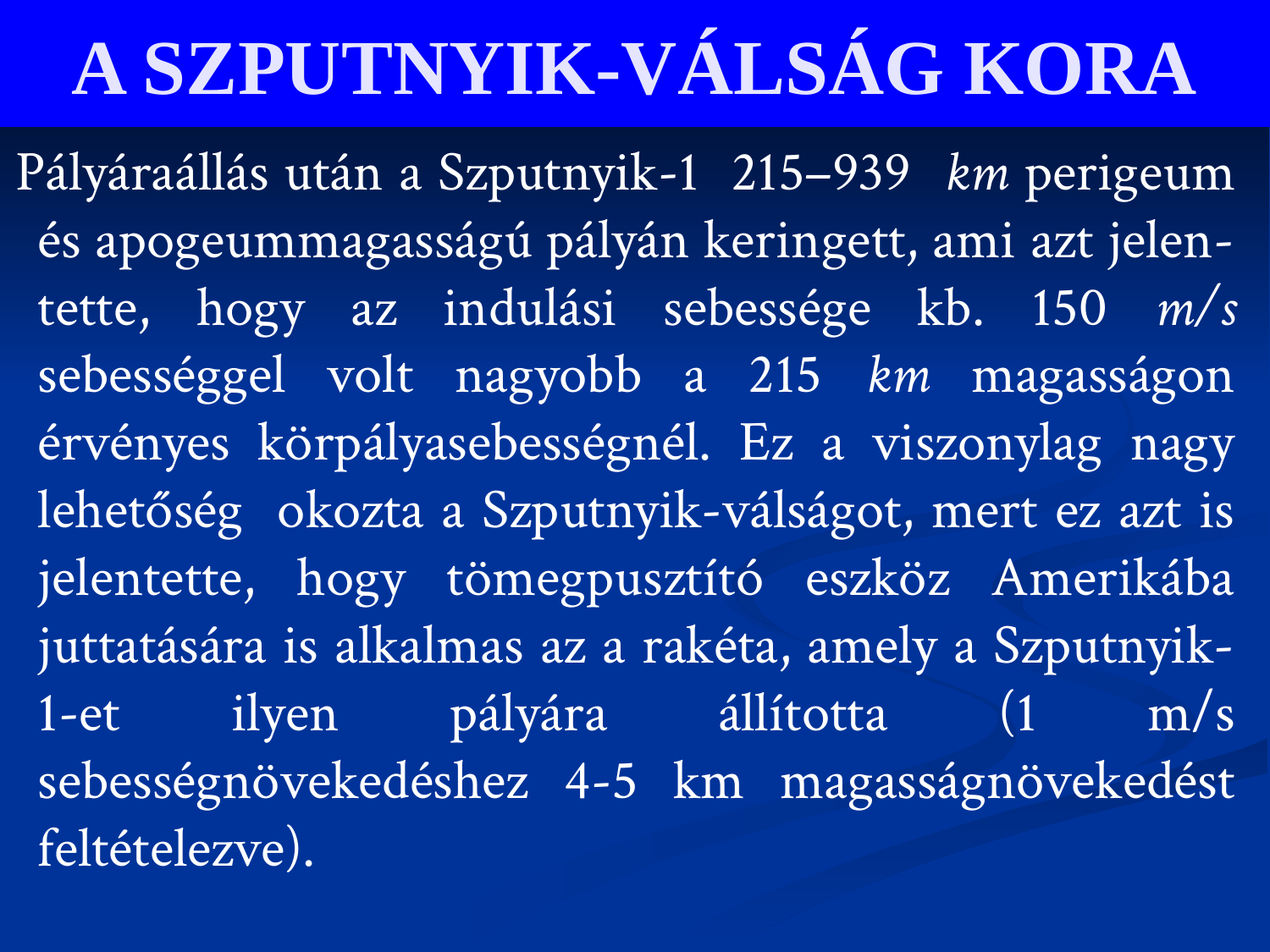

# A SZPUTNYIK-VÁLSÁG KORA
Pályáraállás után a Szputnyik-1  215–939  km perigeum és apogeummagasságú pályán keringett, ami azt jelen-tette, hogy az indulási sebessége kb. 150 m/s sebességgel volt nagyobb a 215 km magasságon érvényes körpályasebességnél. Ez a viszonylag nagy lehetőség  okozta a Szputnyik-válságot, mert ez azt is jelentette, hogy tömegpusztító eszköz Amerikába juttatására is alkalmas az a rakéta, amely a Szputnyik-1-et ilyen pályára állította (1 m/s sebességnövekedéshez 4-5 km magasságnövekedést feltételezve).